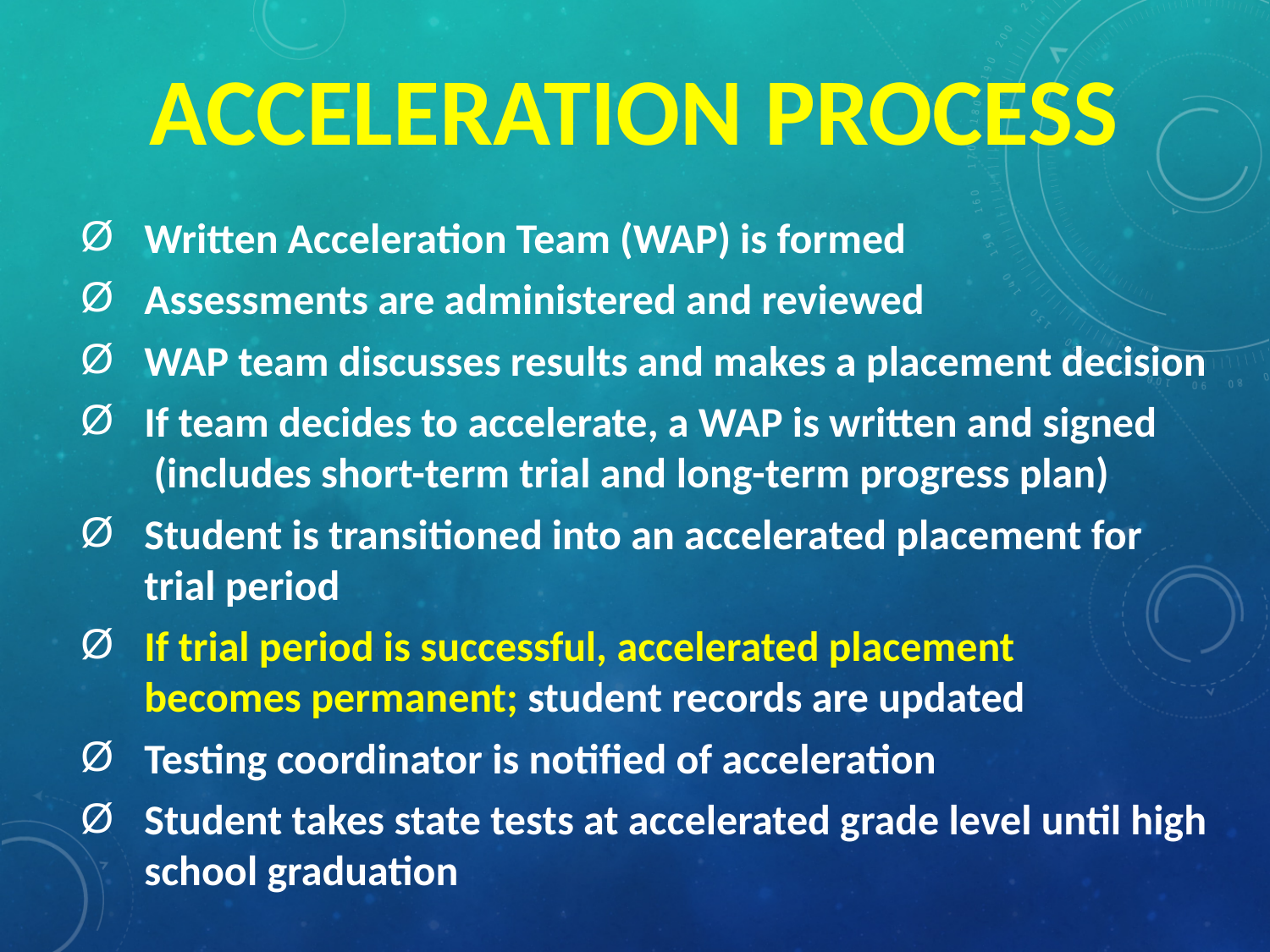

# Acceleration Process

Written Acceleration Team (WAP) is formed
Assessments are administered and reviewed
WAP team discusses results and makes a placement decision
If team decides to accelerate, a WAP is written and signed  (includes short-term trial and long-term progress plan)
Student is transitioned into an accelerated placement for trial period
If trial period is successful, accelerated placement becomes permanent; student records are updated
Testing coordinator is notified of acceleration
Student takes state tests at accelerated grade level until high school graduation